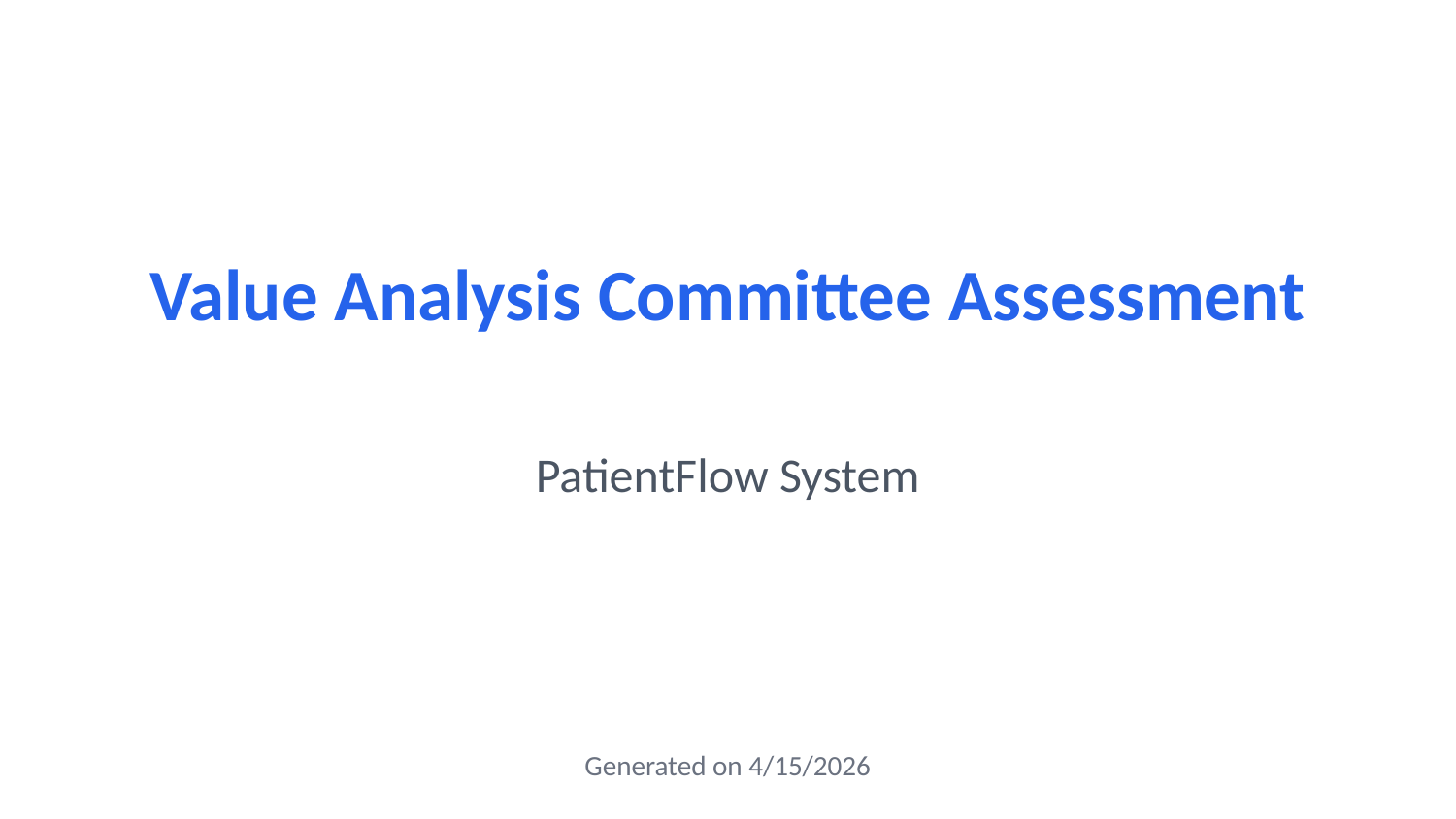

Value Analysis Committee Assessment
PatientFlow System
Generated on 4/15/2026